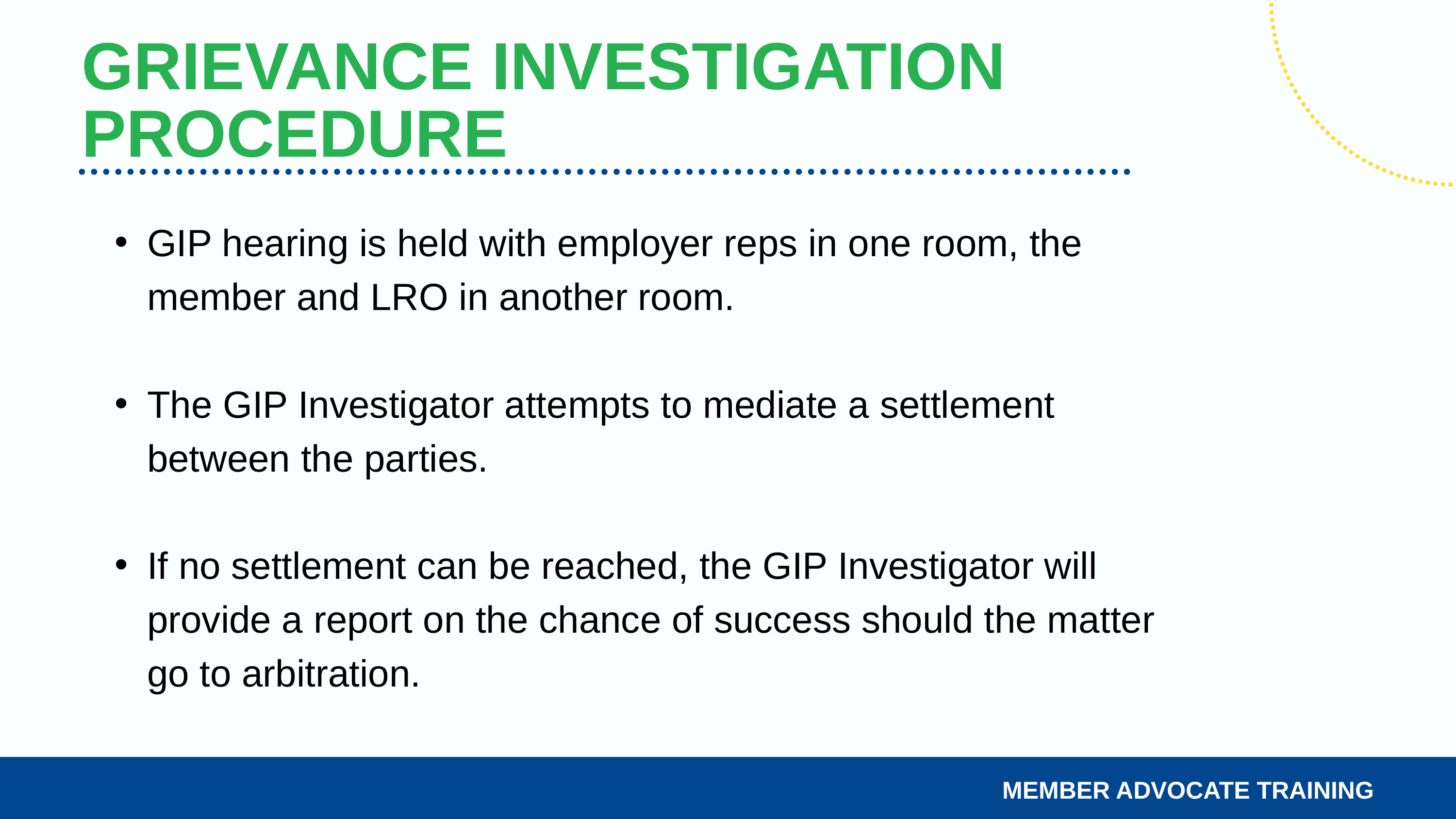

GRIEVANCE INVESTIGATION PROCEDURE

GIP hearing is held with employer reps in one room, the member and LRO in another room.

The GIP Investigator attempts to mediate a settlement between the parties.

If no settlement can be reached, the GIP Investigator will provide a report on the chance of success should the matter go to arbitration.

MEMBER ADVOCATE TRAINING